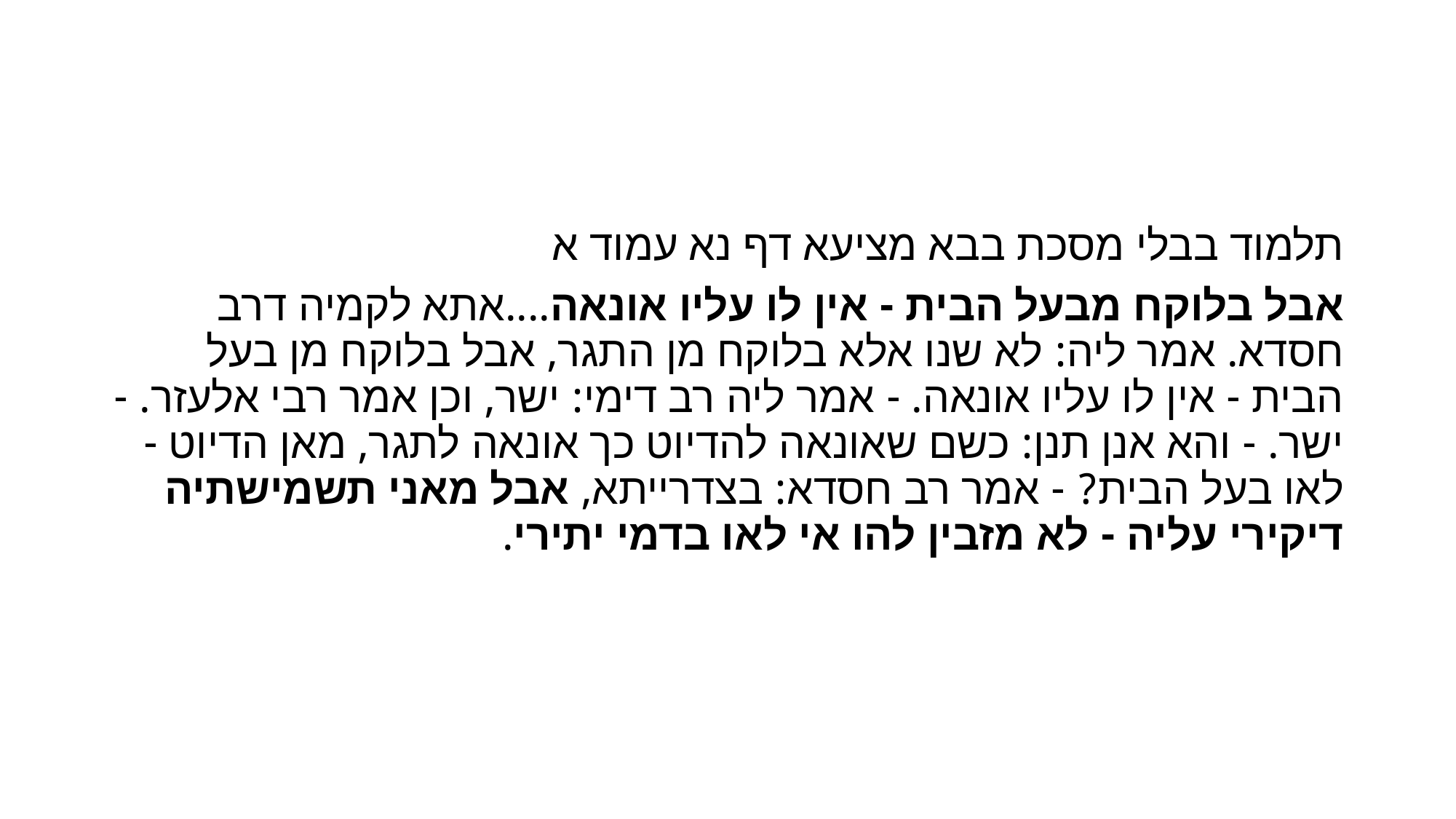

#
תלמוד בבלי מסכת בבא מציעא דף נא עמוד א
אבל בלוקח מבעל הבית - אין לו עליו אונאה....אתא לקמיה דרב חסדא. אמר ליה: לא שנו אלא בלוקח מן התגר, אבל בלוקח מן בעל הבית - אין לו עליו אונאה. - אמר ליה רב דימי: ישר, וכן אמר רבי אלעזר. - ישר. - והא אנן תנן: כשם שאונאה להדיוט כך אונאה לתגר, מאן הדיוט - לאו בעל הבית? - אמר רב חסדא: בצדרייתא, אבל מאני תשמישתיה דיקירי עליה - לא מזבין להו אי לאו בדמי יתירי.